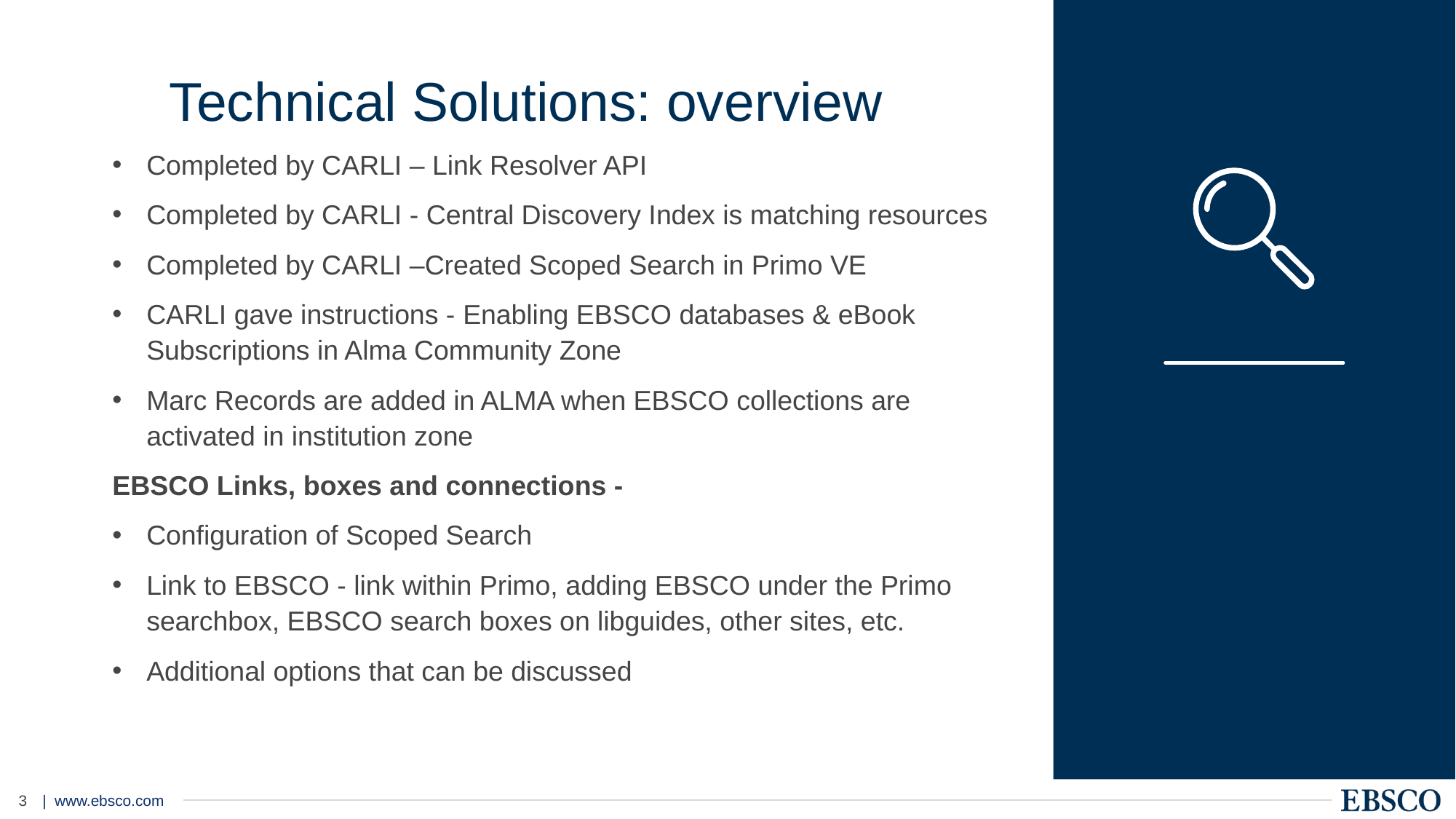

# Technical Solutions: overview
Completed by CARLI – Link Resolver API
Completed by CARLI - Central Discovery Index is matching resources
Completed by CARLI –Created Scoped Search in Primo VE
CARLI gave instructions - Enabling EBSCO databases & eBook Subscriptions in Alma Community Zone
Marc Records are added in ALMA when EBSCO collections are activated in institution zone
EBSCO Links, boxes and connections -
Configuration of Scoped Search
Link to EBSCO - link within Primo, adding EBSCO under the Primo searchbox, EBSCO search boxes on libguides, other sites, etc.
Additional options that can be discussed